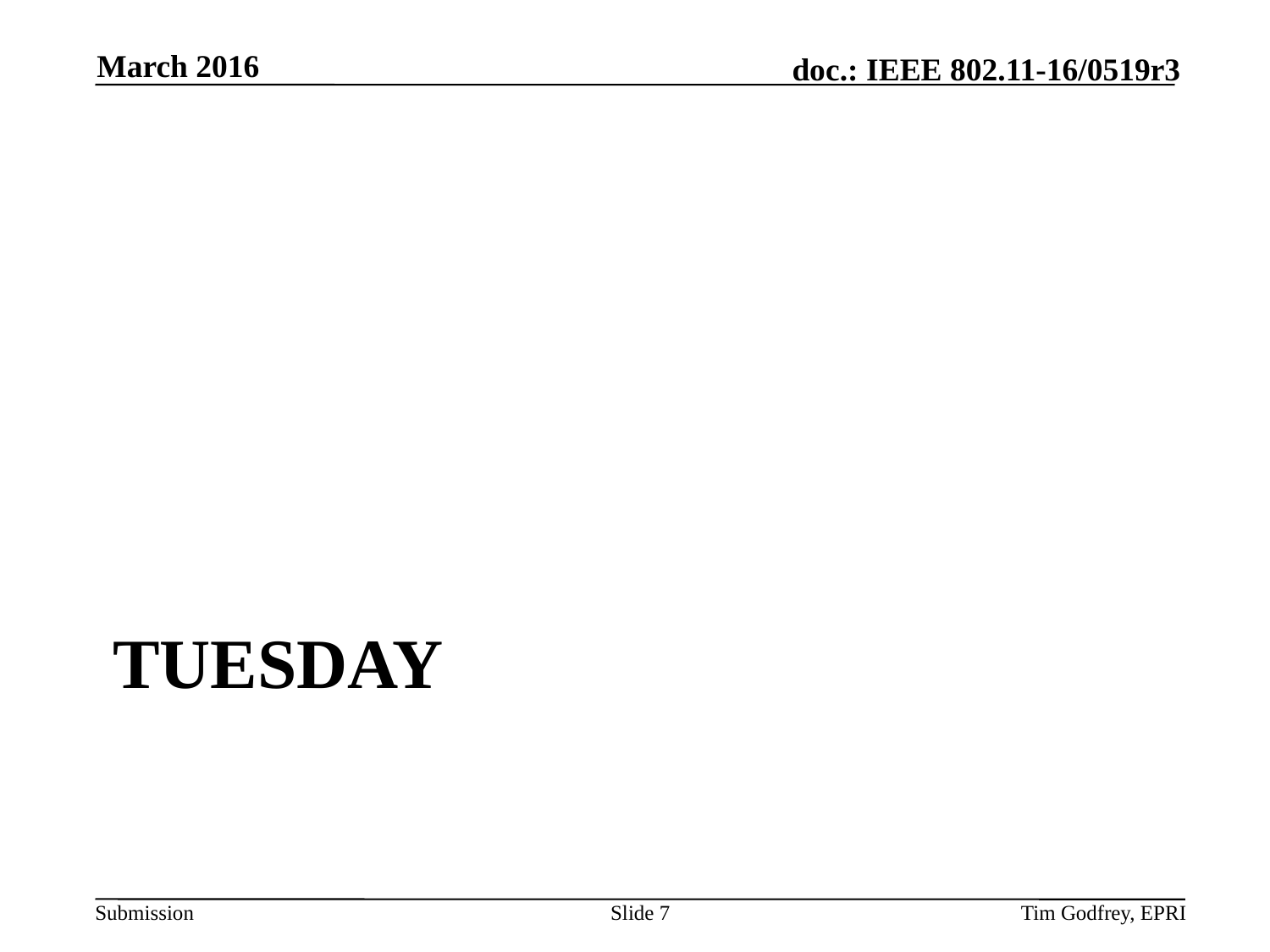

March 2016

# Tuesday
Slide 7
Tim Godfrey, EPRI